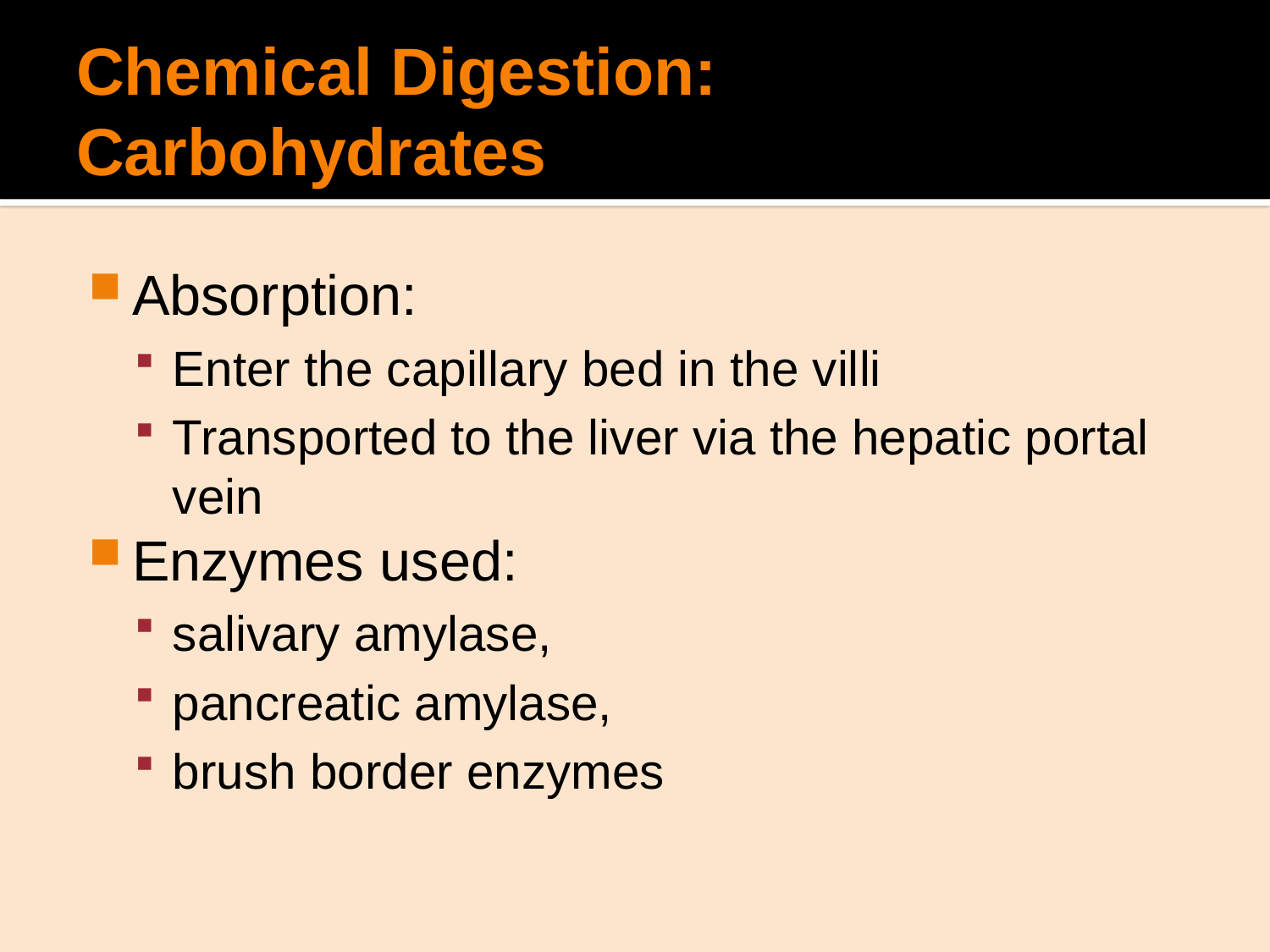

# Chemical Digestion: Carbohydrates
Absorption:
Enter the capillary bed in the villi
Transported to the liver via the hepatic portal vein
Enzymes used:
salivary amylase,
pancreatic amylase,
brush border enzymes